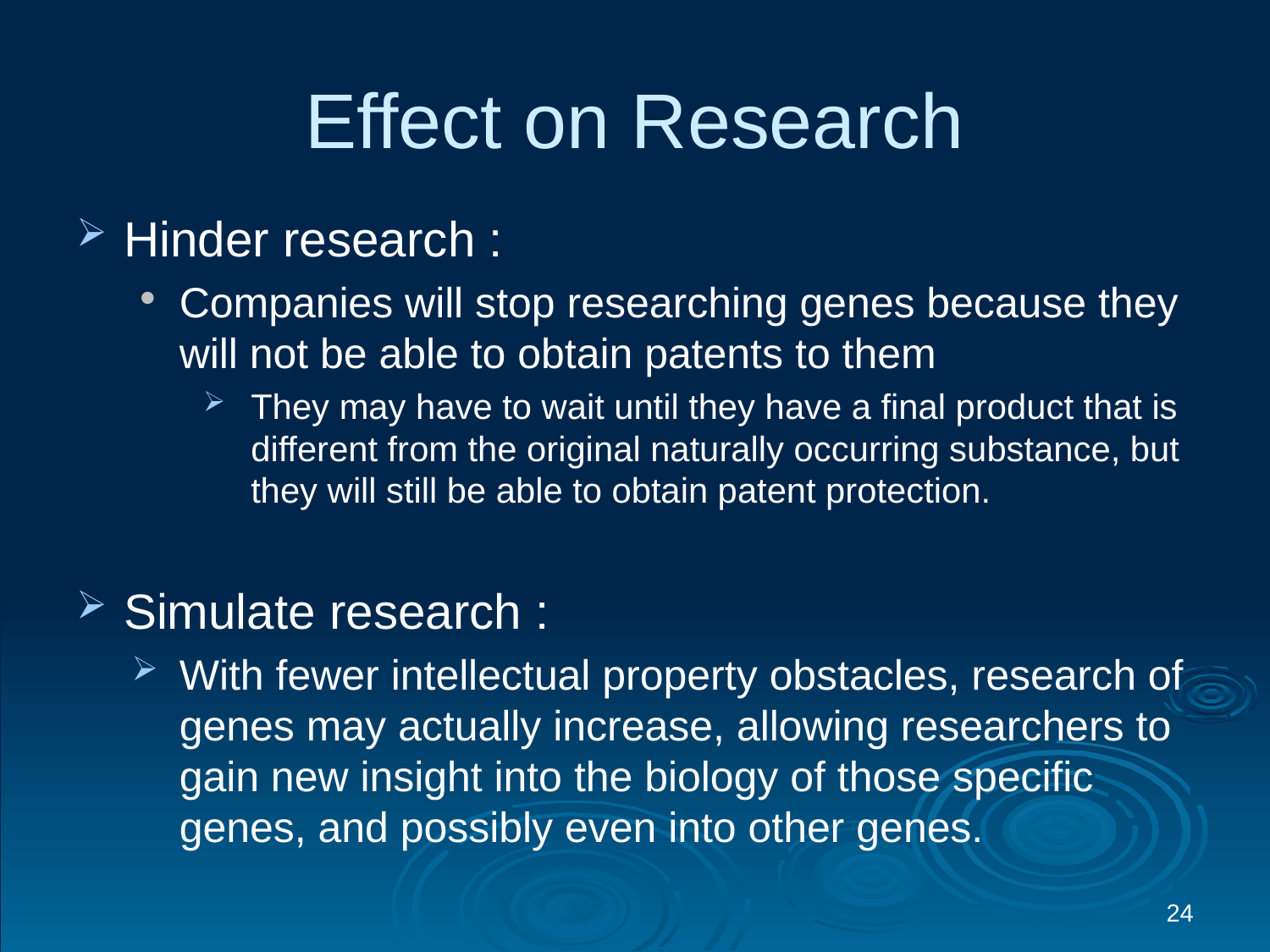

# Effect on Research
Hinder research :
Companies will stop researching genes because they will not be able to obtain patents to them
They may have to wait until they have a final product that is different from the original naturally occurring substance, but they will still be able to obtain patent protection.

Simulate research :
With fewer intellectual property obstacles, research of genes may actually increase, allowing researchers to gain new insight into the biology of those specific genes, and possibly even into other genes.

24